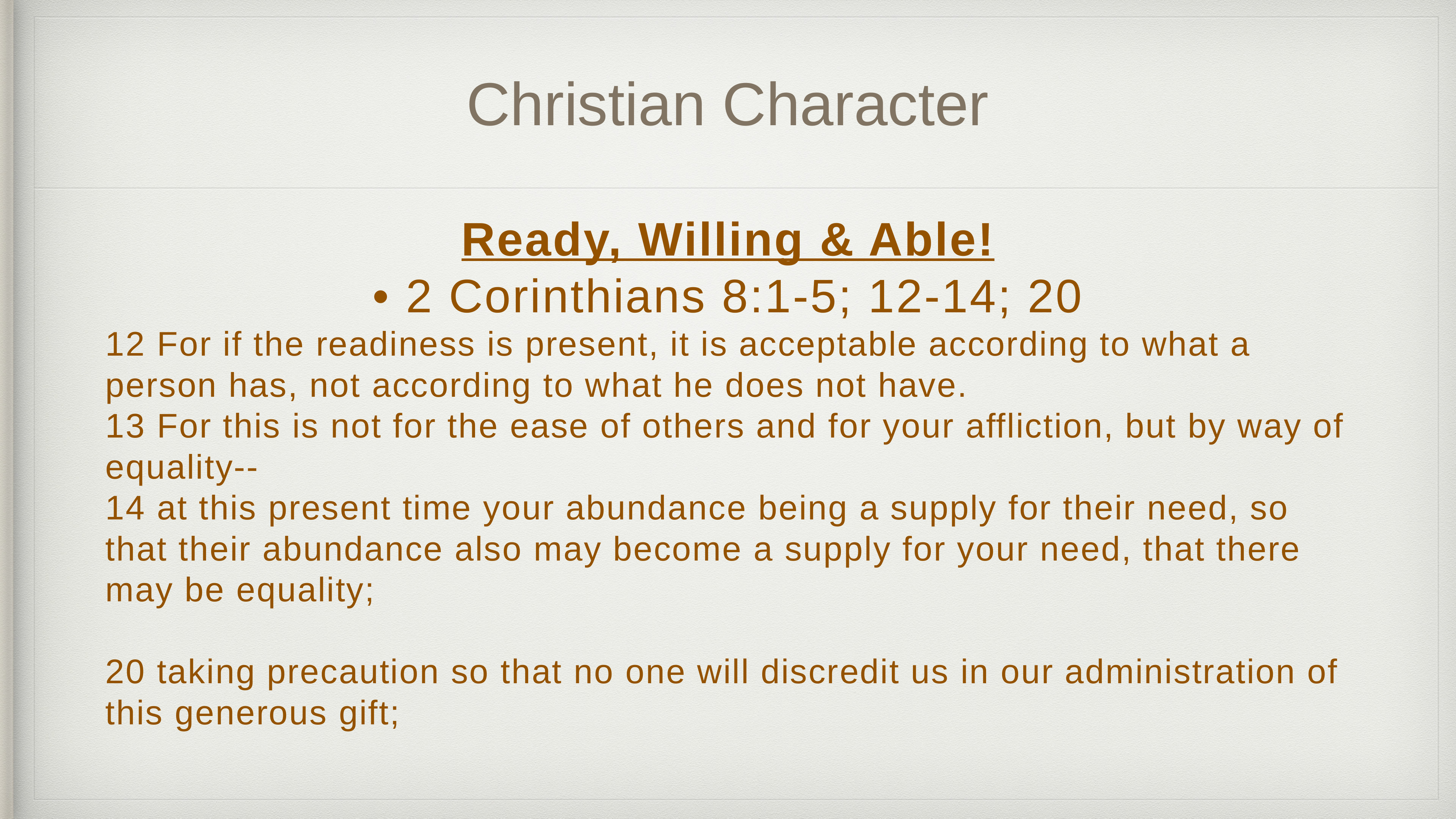

# Christian Character
Ready, Willing & Able!
• 2 Corinthians 8:1-5; 12-14; 20
12 For if the readiness is present, it is acceptable according to what a person has, not according to what he does not have.
13 For this is not for the ease of others and for your affliction, but by way of equality--
14 at this present time your abundance being a supply for their need, so that their abundance also may become a supply for your need, that there may be equality;

20 taking precaution so that no one will discredit us in our administration of this generous gift;